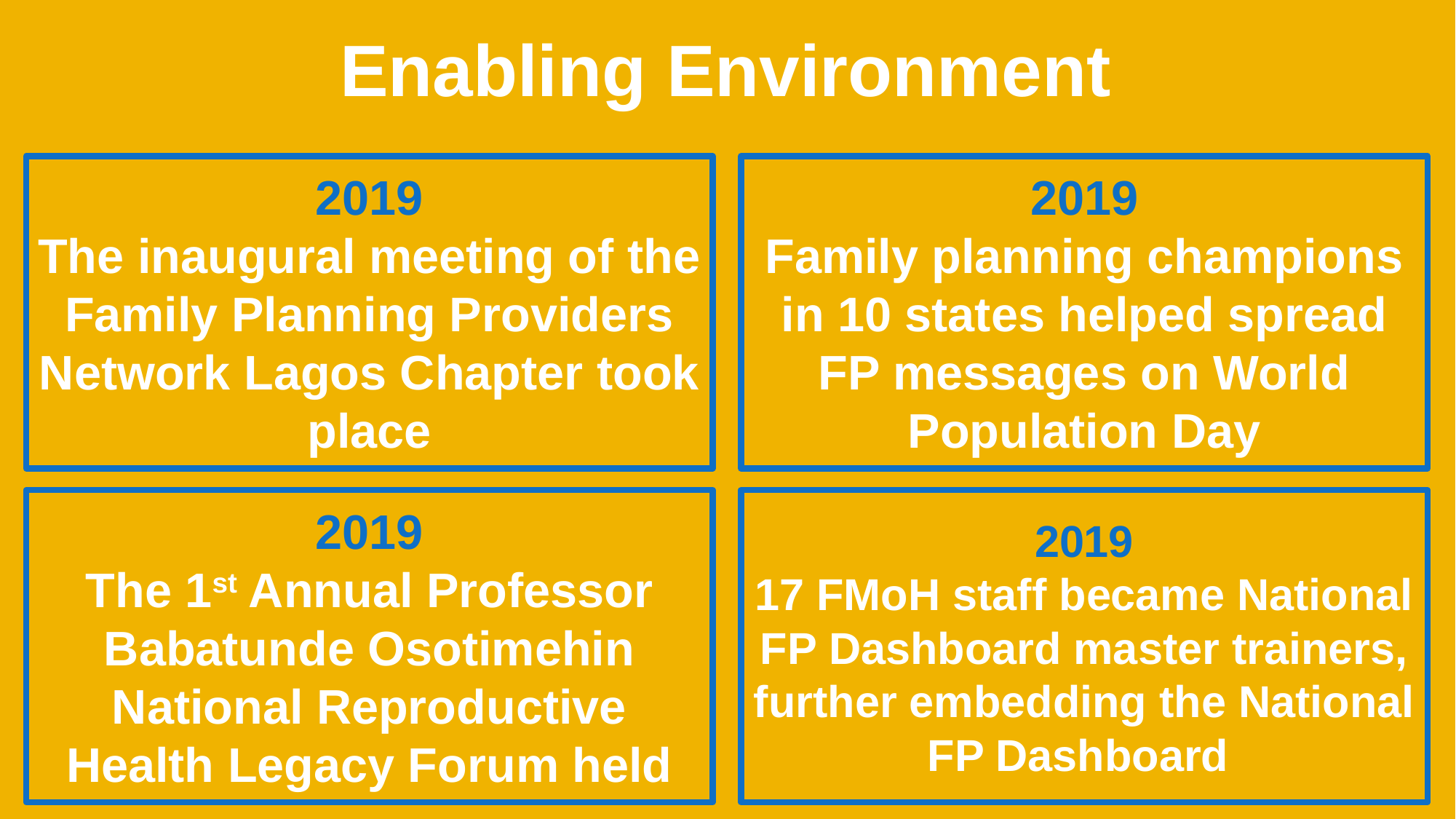

Enabling Environment
2019
The inaugural meeting of the Family Planning Providers Network Lagos Chapter took place
2019
Family planning champions in 10 states helped spread FP messages on World Population Day
2019
The 1st Annual Professor Babatunde Osotimehin National Reproductive Health Legacy Forum held
2019
17 FMoH staff became National FP Dashboard master trainers, further embedding the National FP Dashboard